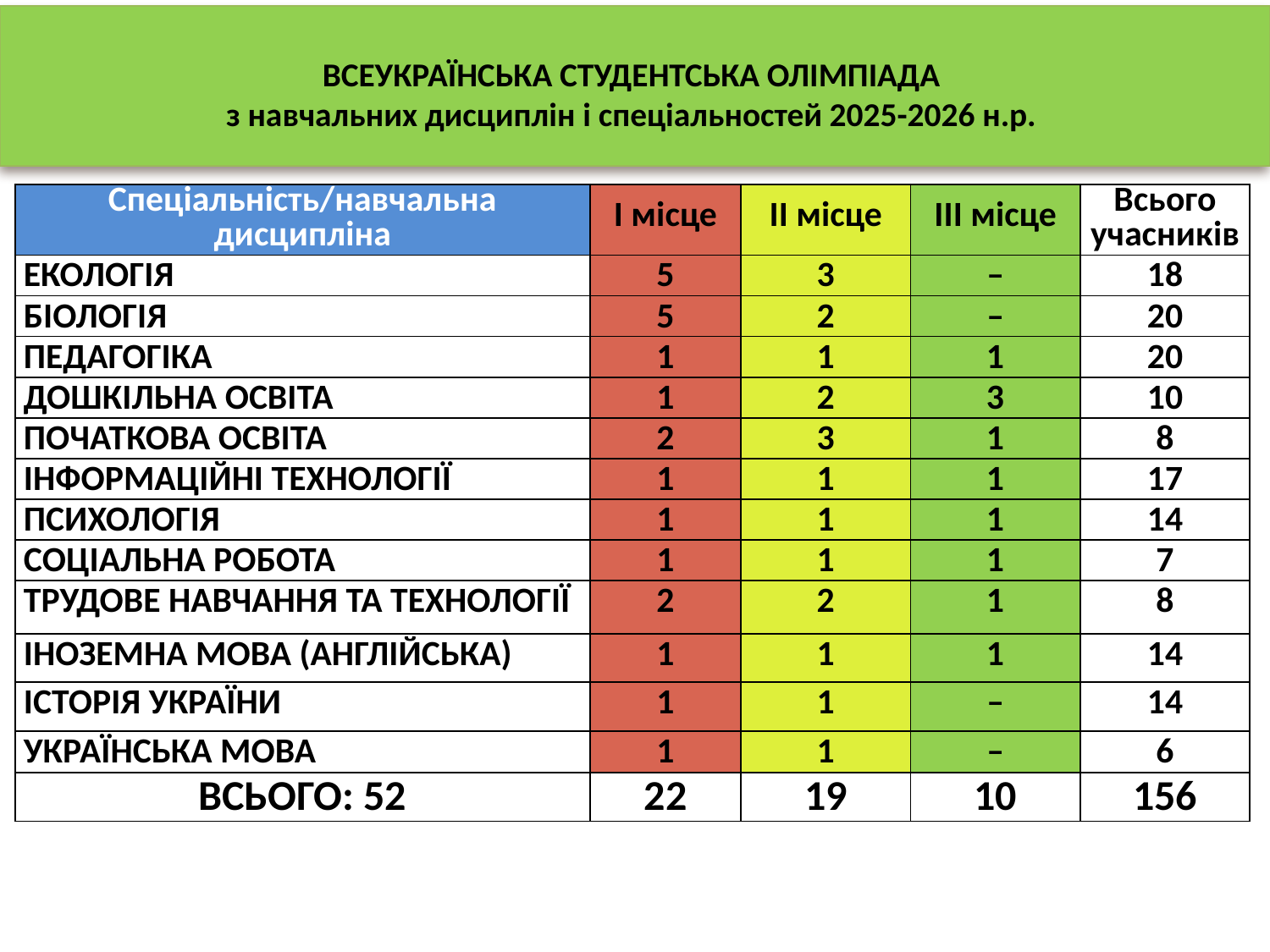

# ВСЕУКРАЇНСЬКА СТУДЕНТСЬКА ОЛІМПІАДА з навчальних дисциплін і спеціальностей 2025-2026 н.р.
| Спеціальність/навчальна дисципліна | І місце | ІІ місце | ІІІ місце | Всього учасників |
| --- | --- | --- | --- | --- |
| ЕКОЛОГІЯ | 5 | 3 | – | 18 |
| БІОЛОГІЯ | 5 | 2 | – | 20 |
| ПЕДАГОГІКА | 1 | 1 | 1 | 20 |
| ДОШКІЛЬНА ОСВІТА | 1 | 2 | 3 | 10 |
| ПОЧАТКОВА ОСВІТА | 2 | 3 | 1 | 8 |
| ІНФОРМАЦІЙНІ ТЕХНОЛОГІЇ | 1 | 1 | 1 | 17 |
| ПСИХОЛОГІЯ | 1 | 1 | 1 | 14 |
| СОЦІАЛЬНА РОБОТА | 1 | 1 | 1 | 7 |
| ТРУДОВЕ НАВЧАННЯ ТА ТЕХНОЛОГІЇ | 2 | 2 | 1 | 8 |
| ІНОЗЕМНА МОВА (АНГЛІЙСЬКА) | 1 | 1 | 1 | 14 |
| ІСТОРІЯ УКРАЇНИ | 1 | 1 | – | 14 |
| УКРАЇНСЬКА МОВА | 1 | 1 | – | 6 |
| ВСЬОГО: 52 | 22 | 19 | 10 | 156 |